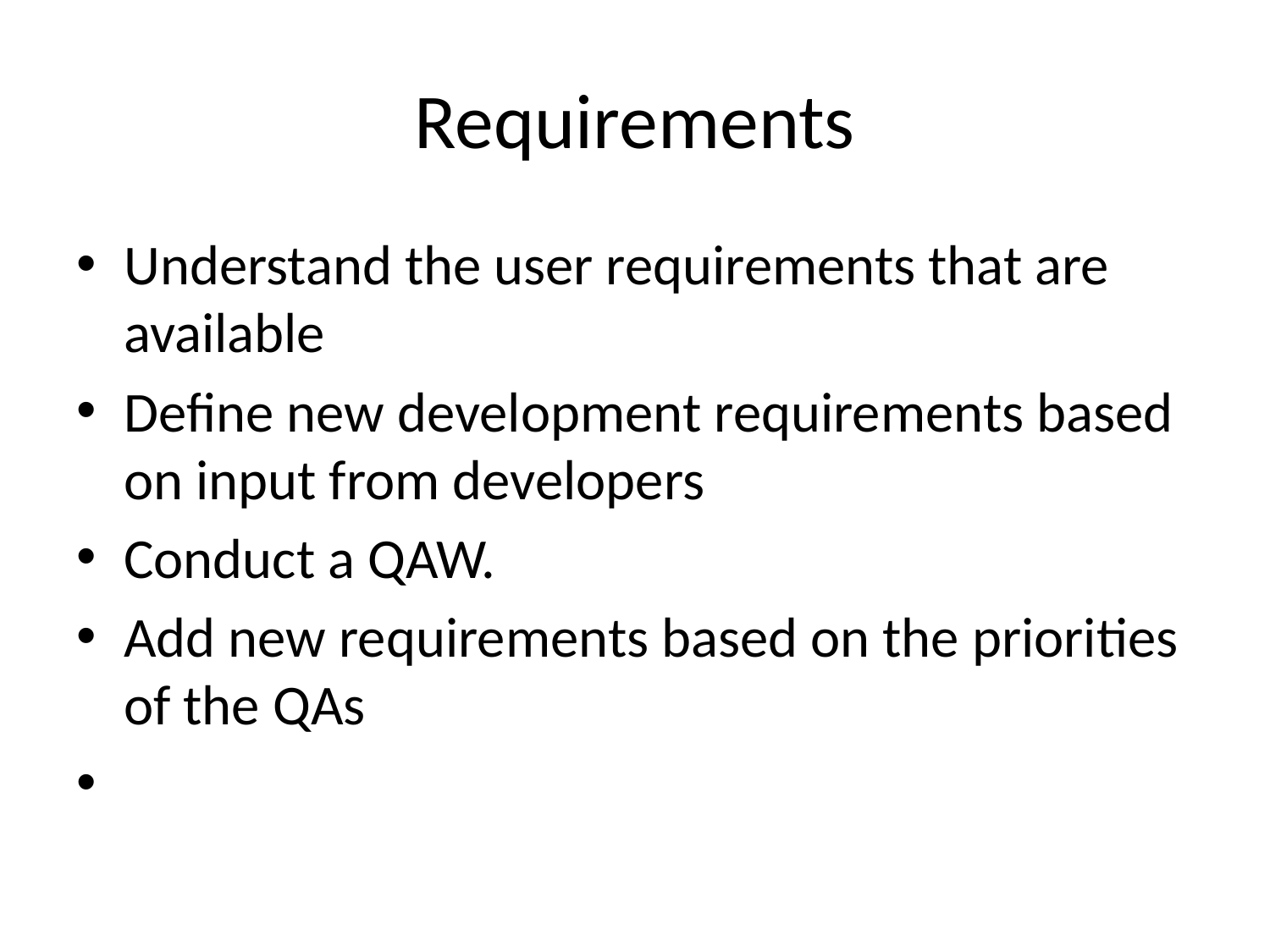

# Requirements
Understand the user requirements that are available
Define new development requirements based on input from developers
Conduct a QAW.
Add new requirements based on the priorities of the QAs